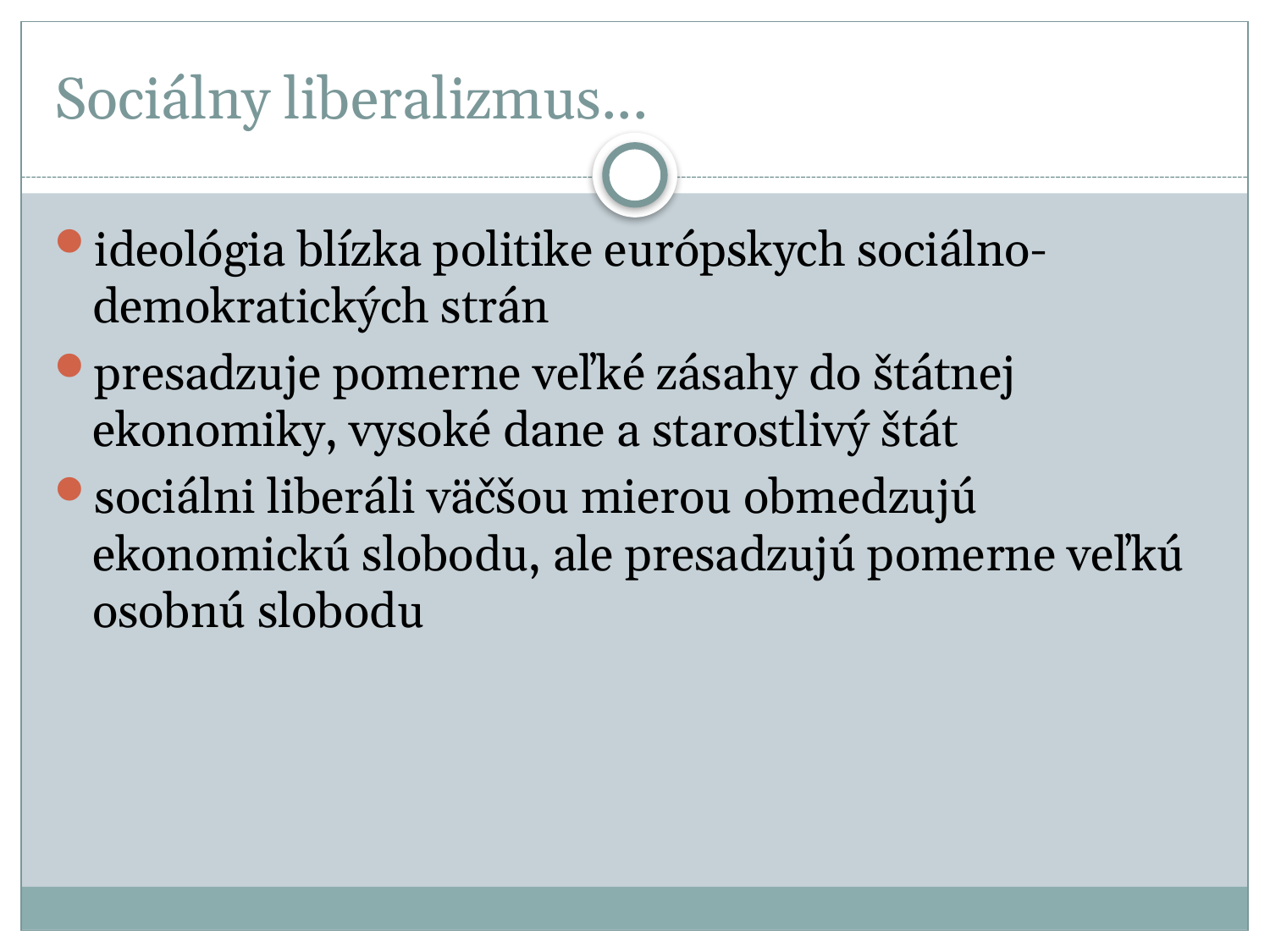

# Sociálny liberalizmus...
ideológia blízka politike európskych sociálno-demokratických strán
presadzuje pomerne veľké zásahy do štátnej ekonomiky, vysoké dane a starostlivý štát
sociálni liberáli väčšou mierou obmedzujú ekonomickú slobodu, ale presadzujú pomerne veľkú osobnú slobodu